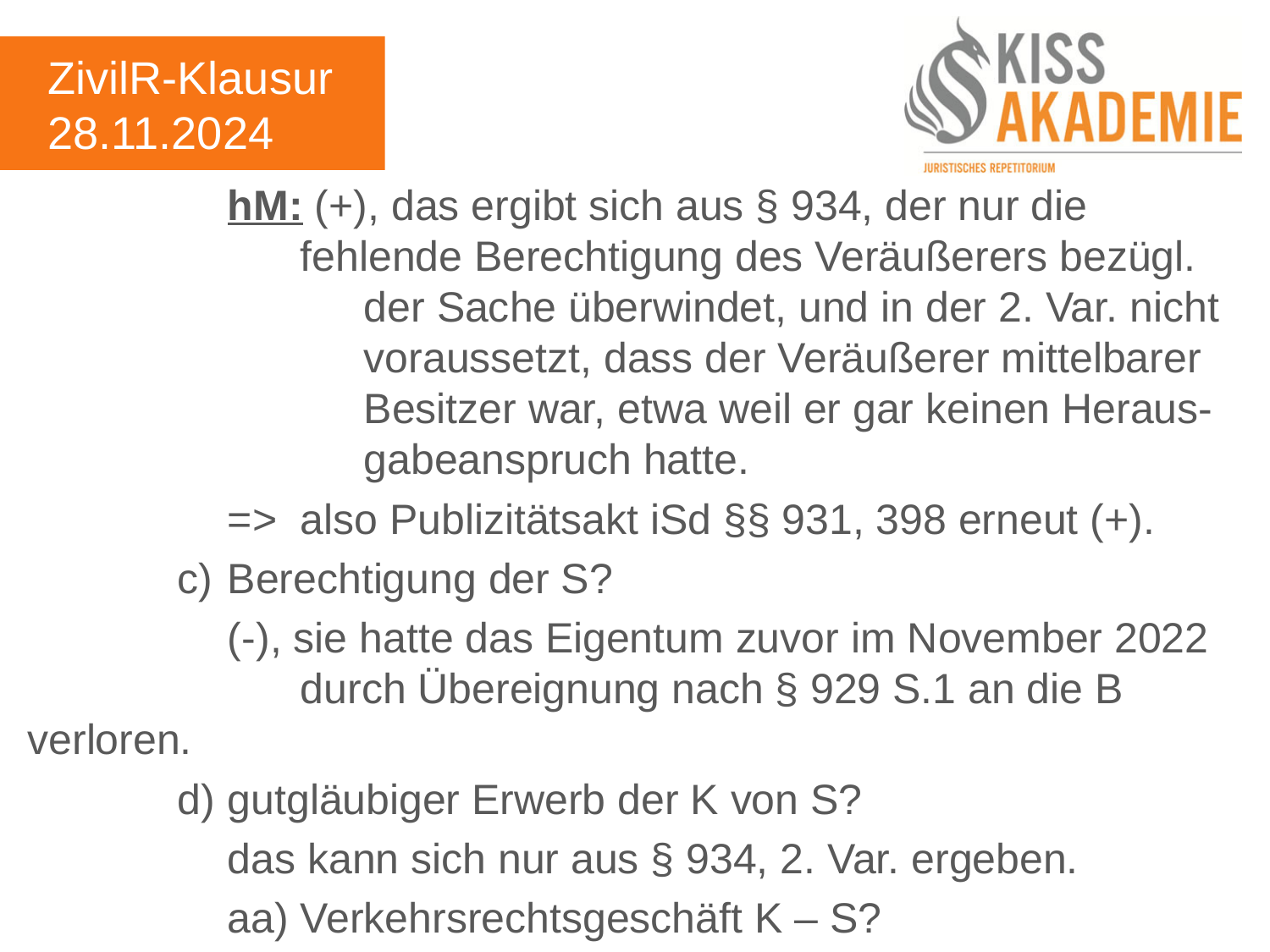

ZivilR-Klausur
28.11.2024
				hM: (+), das ergibt sich aus § 934, der nur die						fehlende Berechtigung des Veräußerers bezügl.						der Sache überwindet, und in der 2. Var. nicht						voraussetzt, dass der Veräußerer mittelbarer						Besitzer war, etwa weil er gar keinen Heraus-						gabeanspruch hatte.
				=>	also Publizitätsakt iSd §§ 931, 398 erneut (+).
			c)	Berechtigung der S?
				(-), sie hatte das Eigentum zuvor im November 2022					durch Übereignung nach § 929 S.1 an die B verloren.
			d)	gutgläubiger Erwerb der K von S?
				das kann sich nur aus § 934, 2. Var. ergeben.
				aa)	Verkehrsrechtsgeschäft K – S?